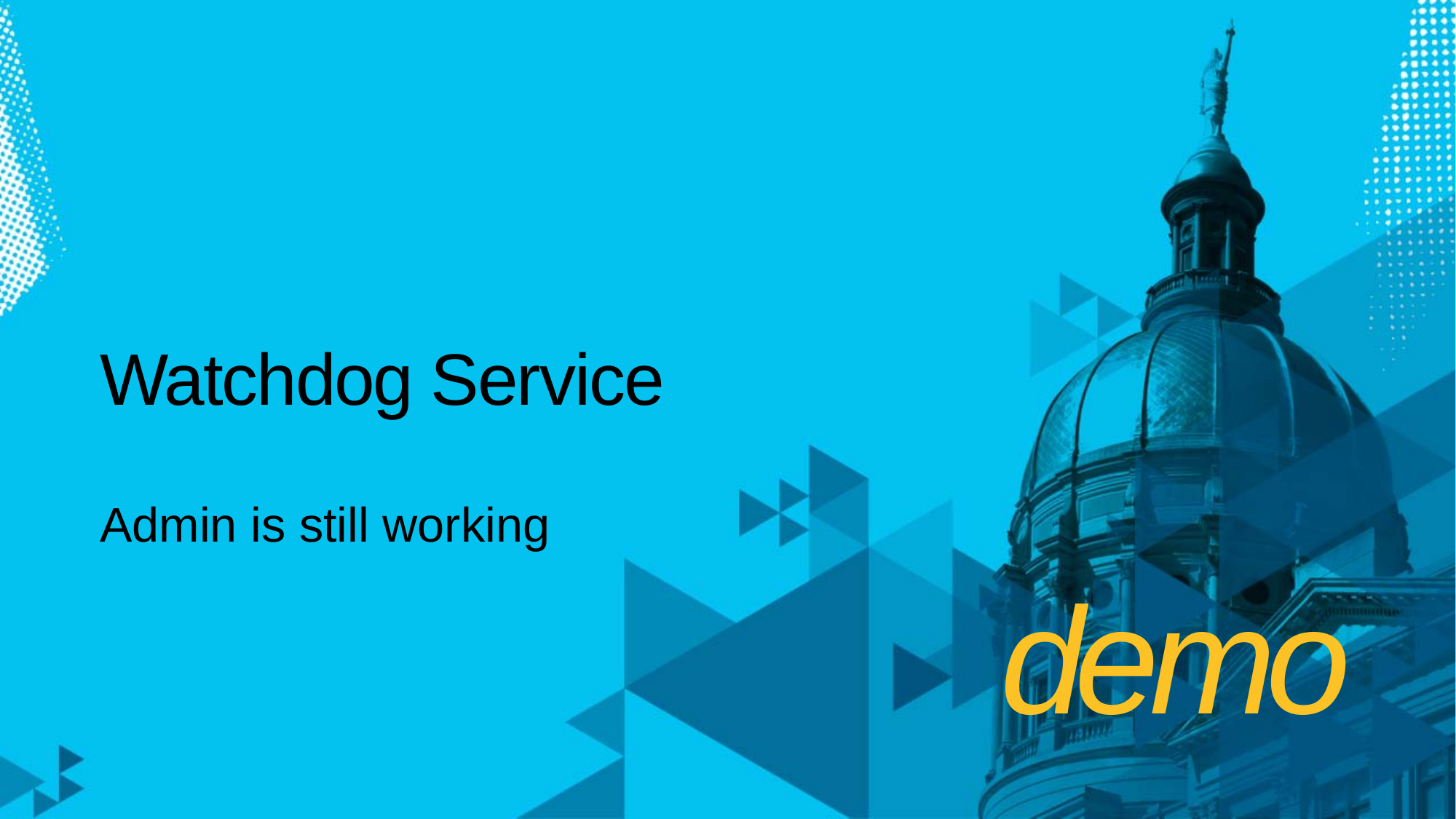

# Watchdog Service
Admin is still working
demo